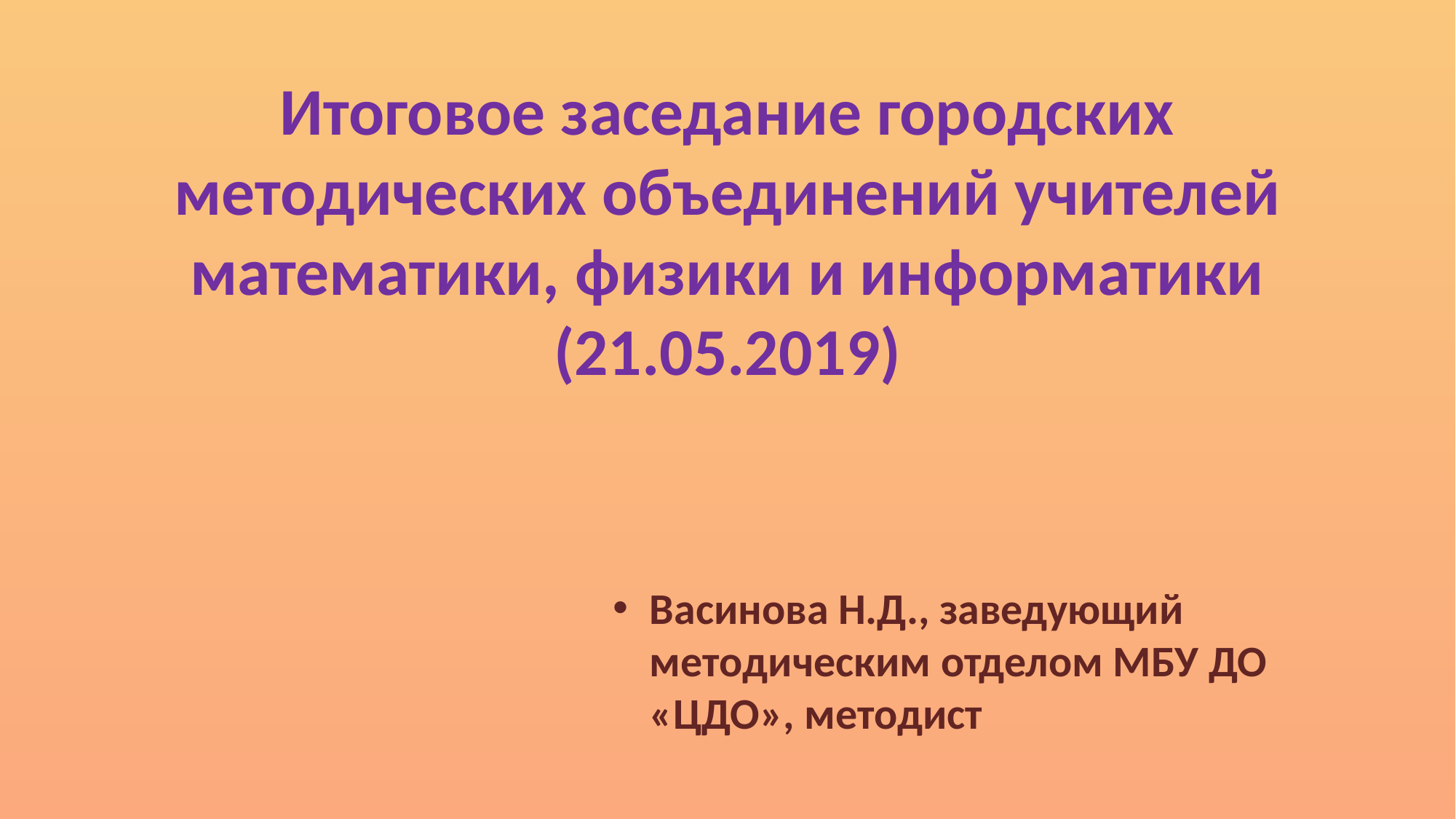

# Итоговое заседание городских методических объединений учителей математики, физики и информатики (21.05.2019)
Васинова Н.Д., заведующий методическим отделом МБУ ДО «ЦДО», методист